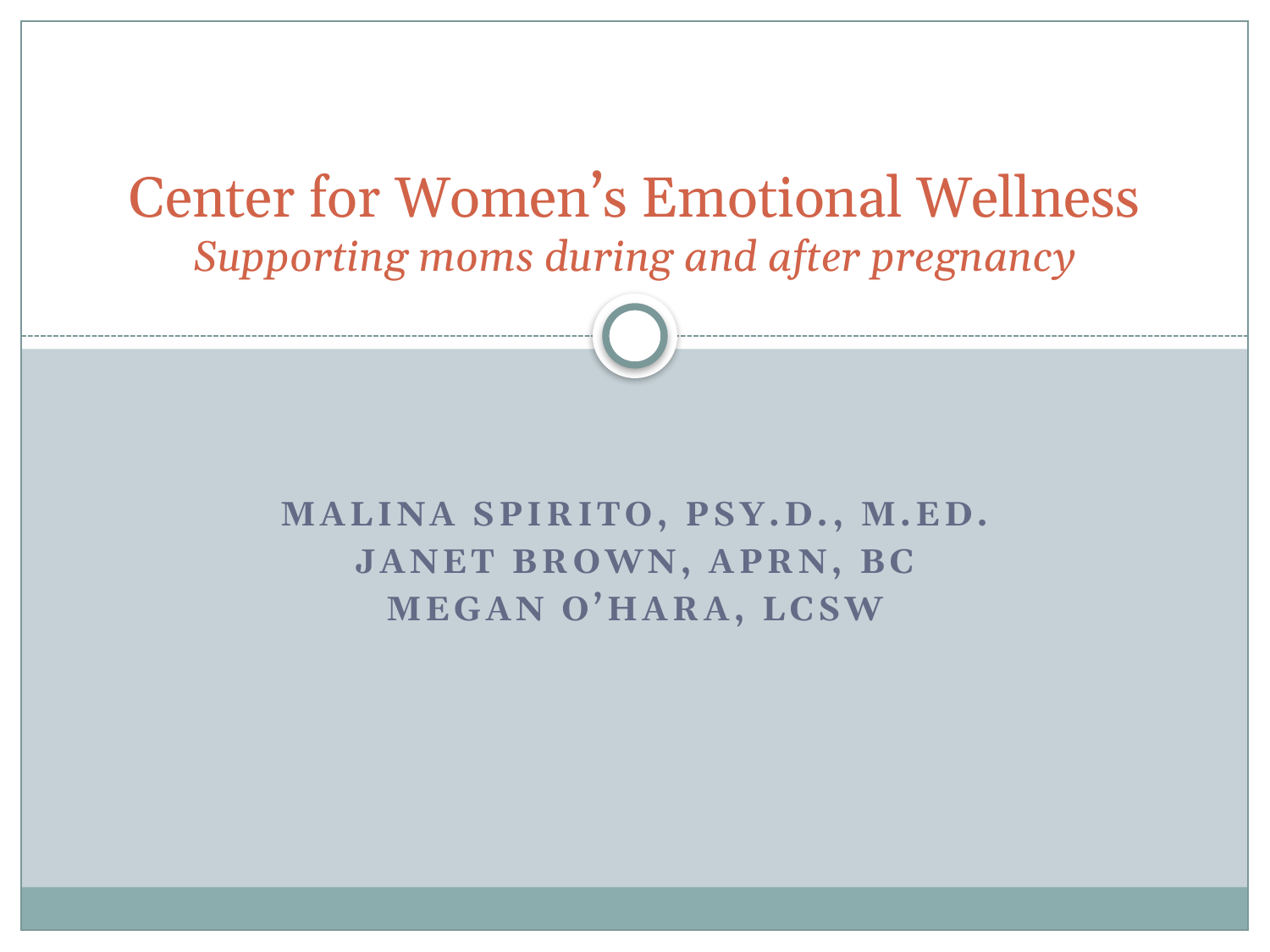

# Center for Women’s Emotional Wellness Supporting moms during and after pregnancy

Malina Spirito, Psy.D., M.Ed.
Janet Brown, APRN, BC
Megan O’Hara, LCSW